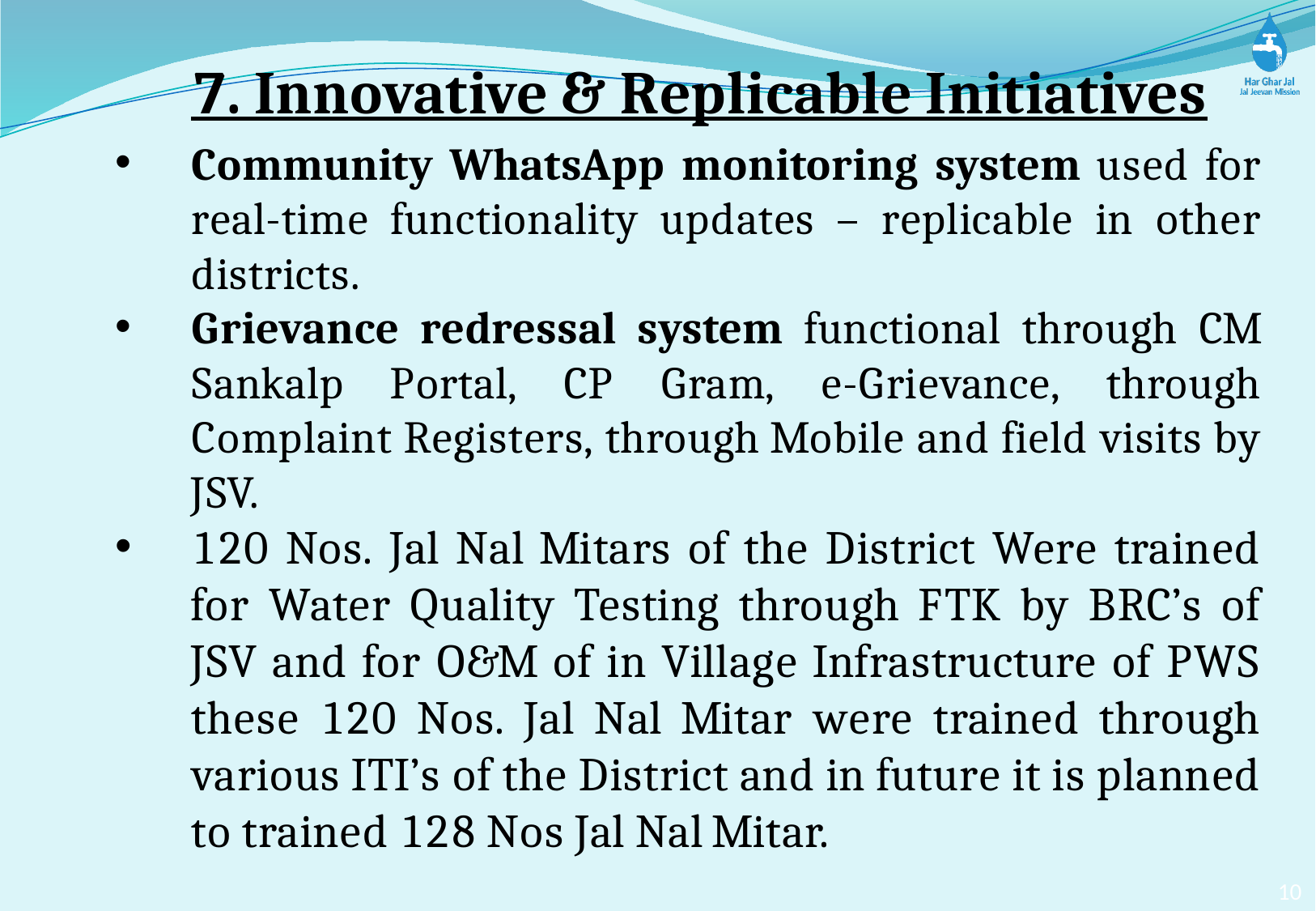

7. Innovative & Replicable Initiatives
Community WhatsApp monitoring system used for real-time functionality updates – replicable in other districts.
Grievance redressal system functional through CM Sankalp Portal, CP Gram, e-Grievance, through Complaint Registers, through Mobile and field visits by JSV.
120 Nos. Jal Nal Mitars of the District Were trained for Water Quality Testing through FTK by BRC’s of JSV and for O&M of in Village Infrastructure of PWS these 120 Nos. Jal Nal Mitar were trained through various ITI’s of the District and in future it is planned to trained 128 Nos Jal Nal Mitar.